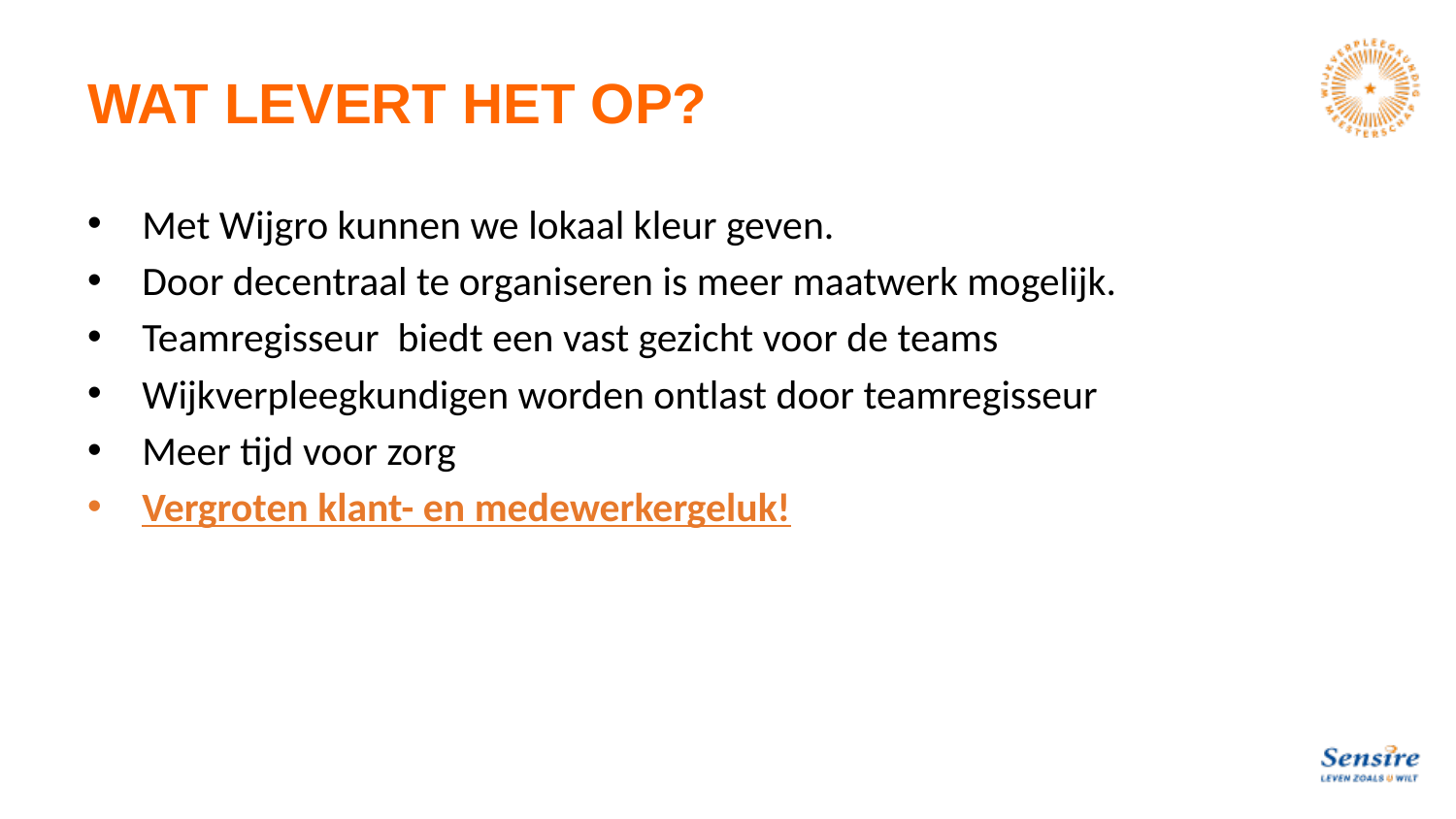

# WAT LEVERT HET OP?
Met Wijgro kunnen we lokaal kleur geven.
Door decentraal te organiseren is meer maatwerk mogelijk.
Teamregisseur  biedt een vast gezicht voor de teams
Wijkverpleegkundigen worden ontlast door teamregisseur
Meer tijd voor zorg
Vergroten klant- en medewerkergeluk!